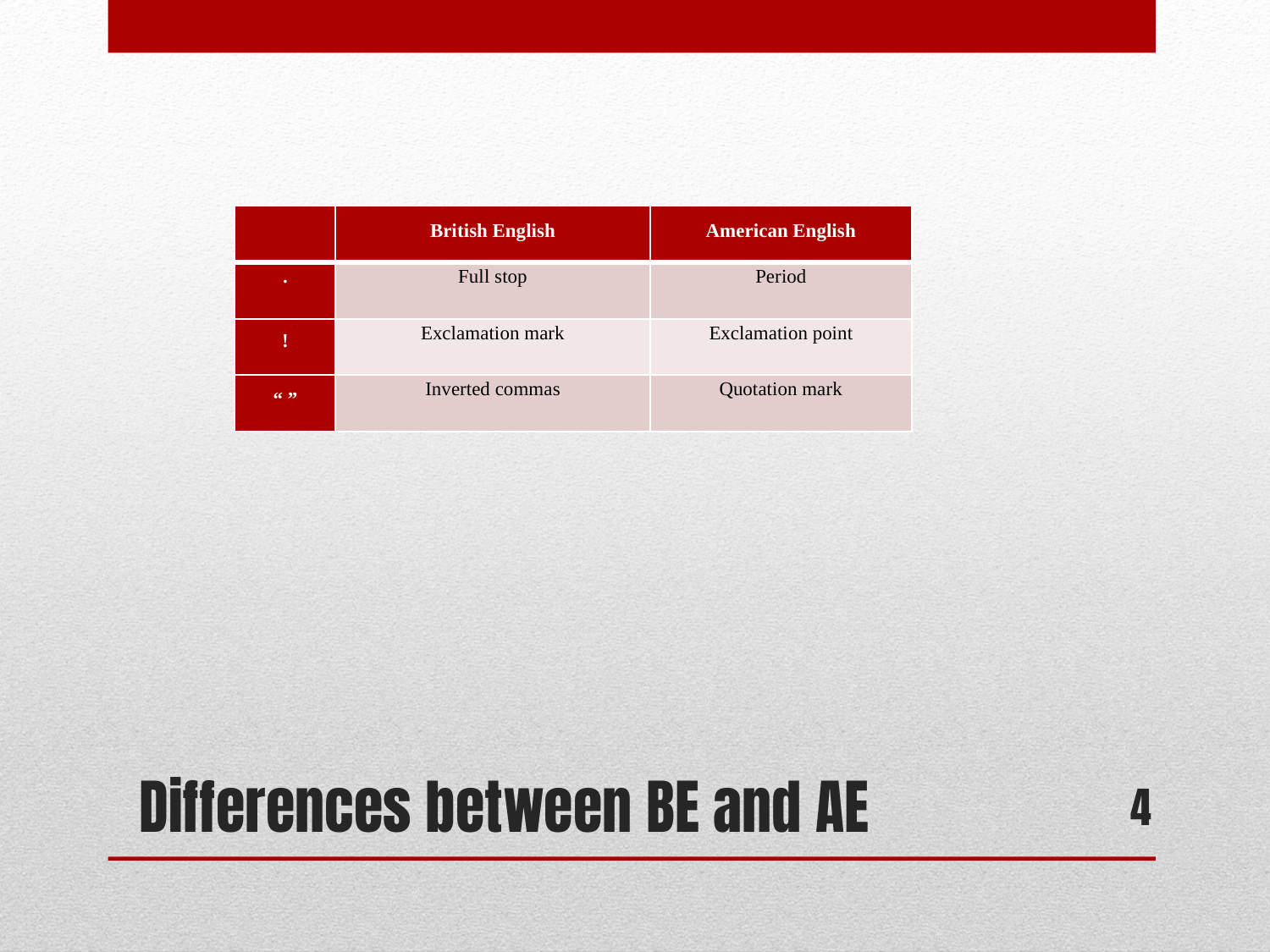

|  | British English | American English |
| --- | --- | --- |
| . | Full stop | Period |
| ! | Exclamation mark | Exclamation point |
| “ ” | Inverted commas | Quotation mark |
# Differences between BE and AE
4